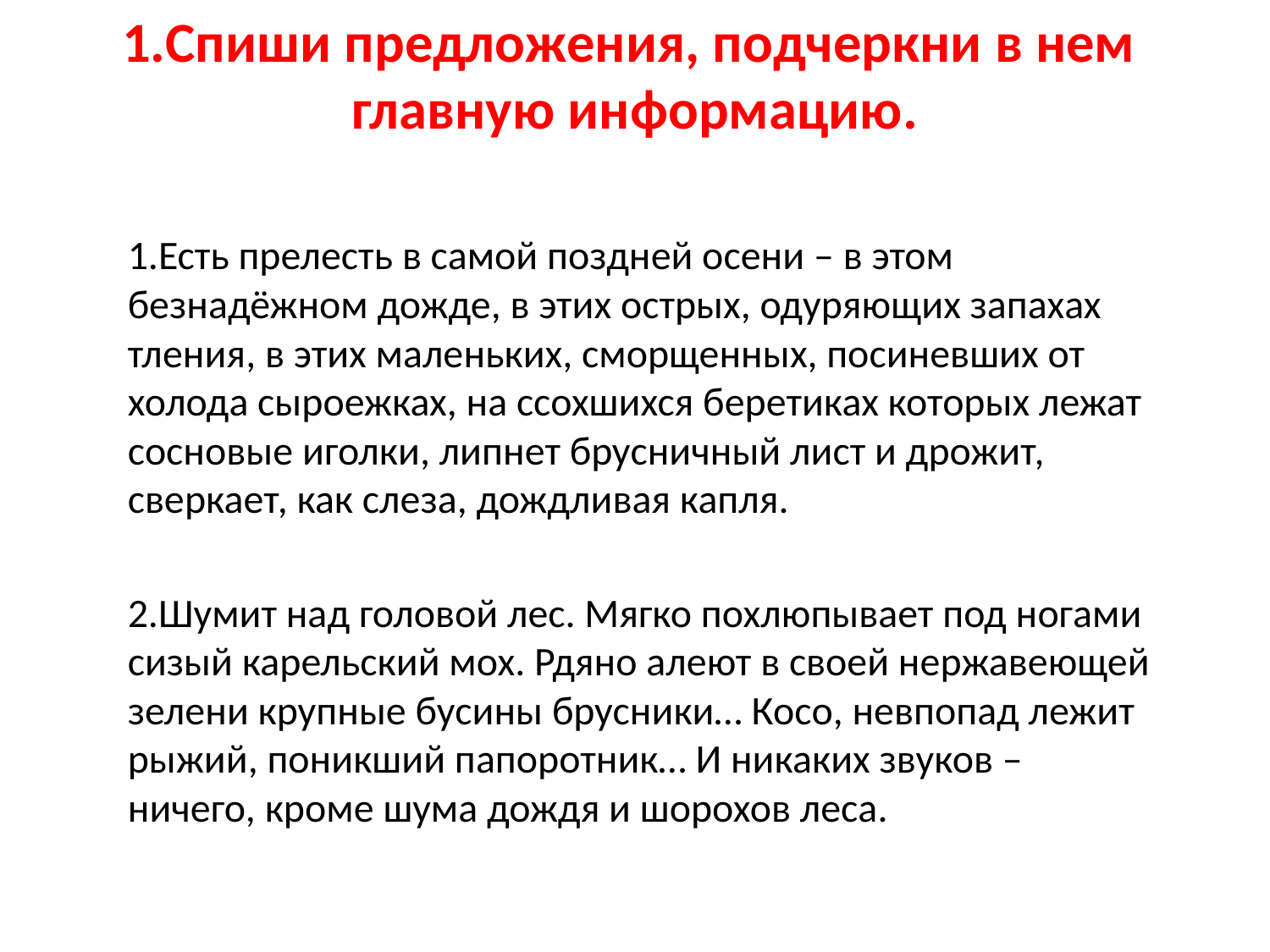

# 1.Спиши предложения, подчеркни в нем главную информацию.

1.Есть прелесть в самой поздней осени – в этом безнадёжном дожде, в этих острых, одуряющих запахах тления, в этих маленьких, сморщенных, посиневших от холода сыроежках, на ссохшихся беретиках которых лежат сосновые иголки, липнет брусничный лист и дрожит, сверкает, как слеза, дождливая капля.

2.Шумит над головой лес. Мягко похлюпывает под ногами сизый карельский мох. Рдяно алеют в своей нержавеющей зелени крупные бусины брусники… Косо, невпопад лежит рыжий, поникший папоротник… И никаких звуков – ничего, кроме шума дождя и шорохов леса.